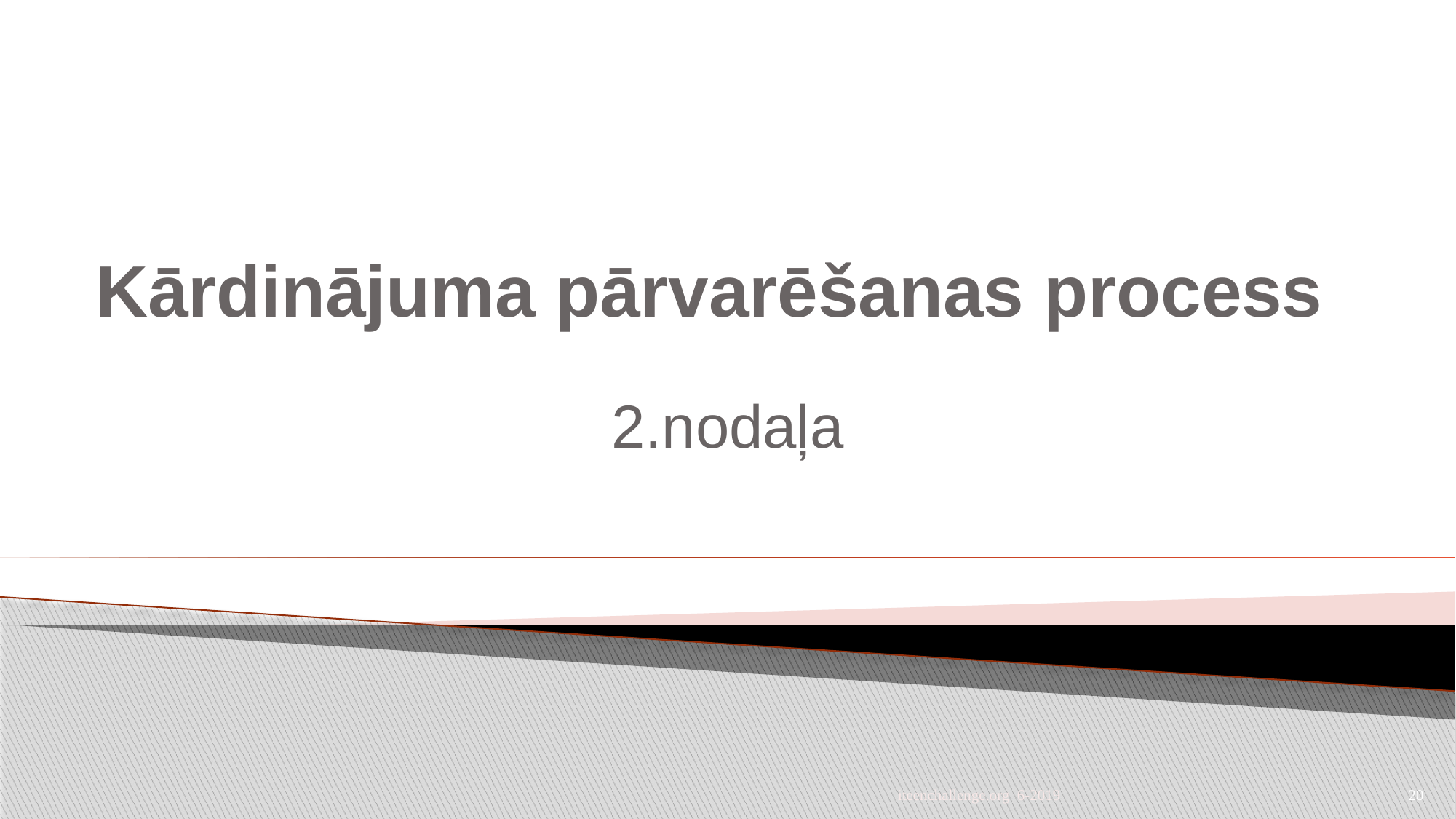

# Kārdinājuma pārvarēšanas process
2.nodaļa
iteenchallenge.org  6-2019
20